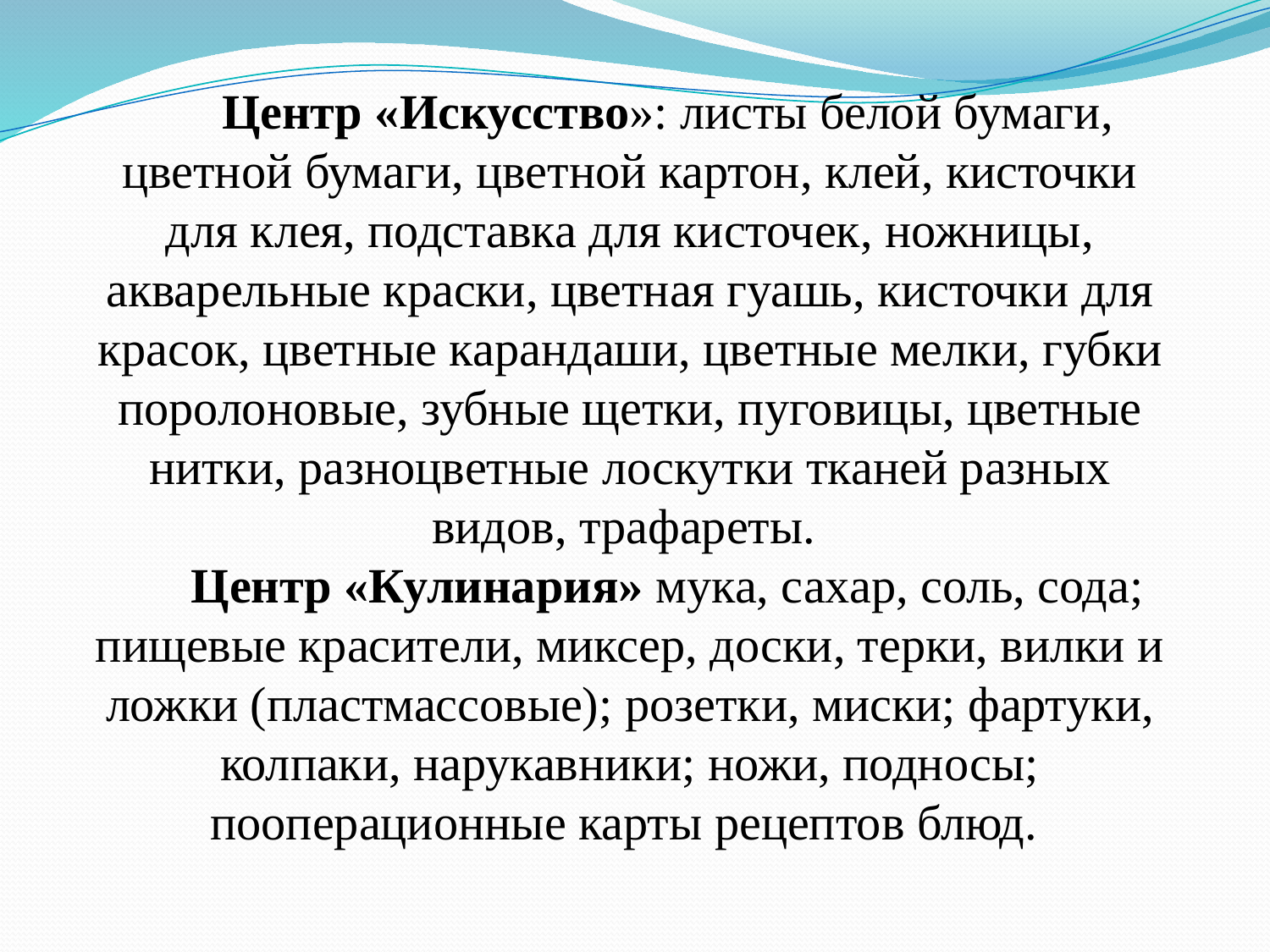

Центр «Искусство»: листы белой бумаги, цветной бумаги, цветной картон, клей, кисточки для клея, подставка для кисточек, ножницы, акварельные краски, цветная гуашь, кисточки для красок, цветные карандаши, цветные мелки, губки поролоновые, зубные щетки, пуговицы, цветные нитки, разноцветные лоскутки тканей разных видов, трафареты.
Центр «Кулинария» мука, сахар, соль, сода; пищевые красители, миксер, доски, терки, вилки и ложки (пластмассовые); розетки, миски; фартуки, колпаки, нарукавники; ножи, подносы; пооперационные карты рецептов блюд.